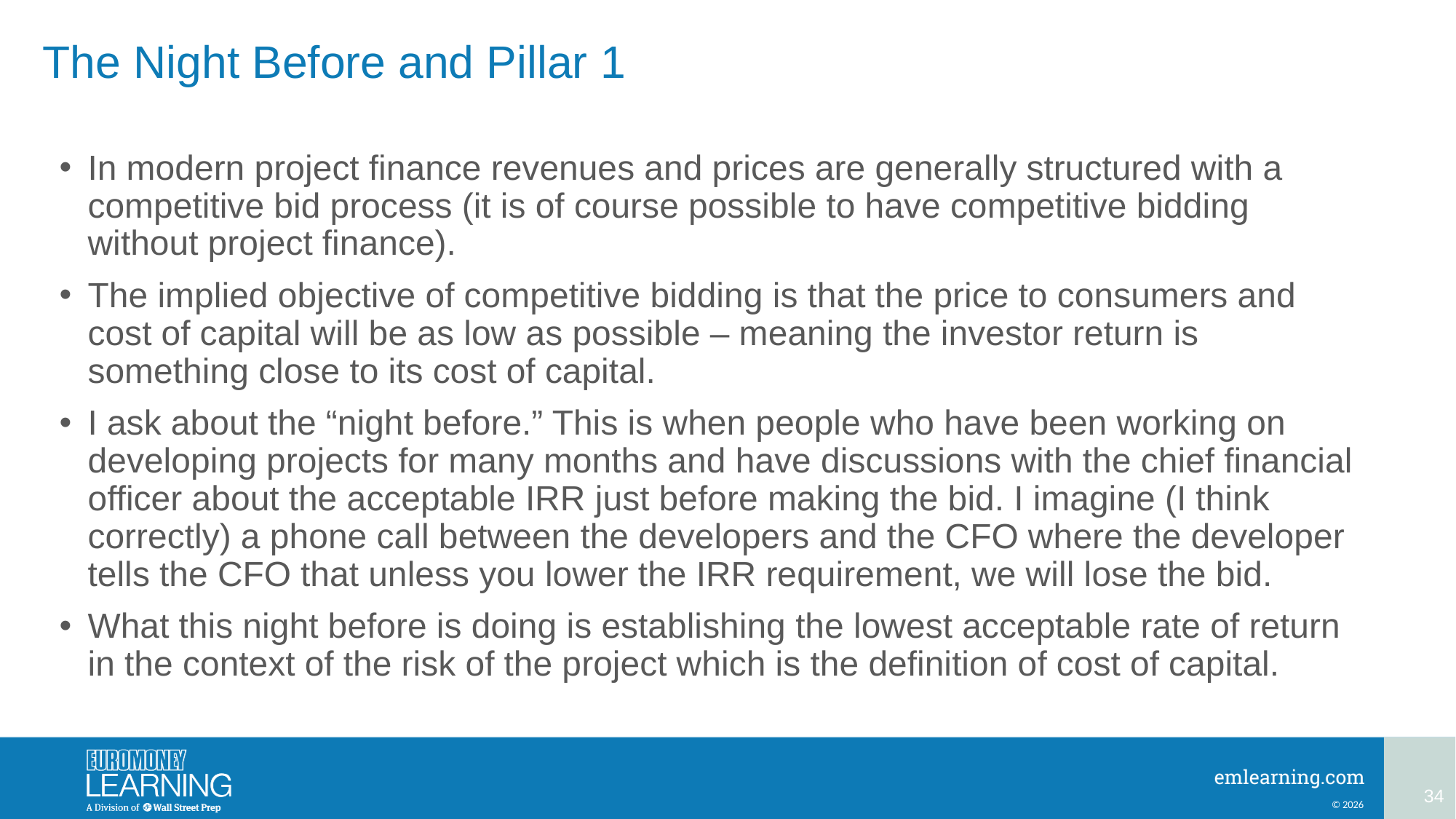

# The Night Before and Pillar 1
In modern project finance revenues and prices are generally structured with a competitive bid process (it is of course possible to have competitive bidding without project finance).
The implied objective of competitive bidding is that the price to consumers and cost of capital will be as low as possible – meaning the investor return is something close to its cost of capital.
I ask about the “night before.” This is when people who have been working on developing projects for many months and have discussions with the chief financial officer about the acceptable IRR just before making the bid. I imagine (I think correctly) a phone call between the developers and the CFO where the developer tells the CFO that unless you lower the IRR requirement, we will lose the bid.
What this night before is doing is establishing the lowest acceptable rate of return in the context of the risk of the project which is the definition of cost of capital.
34